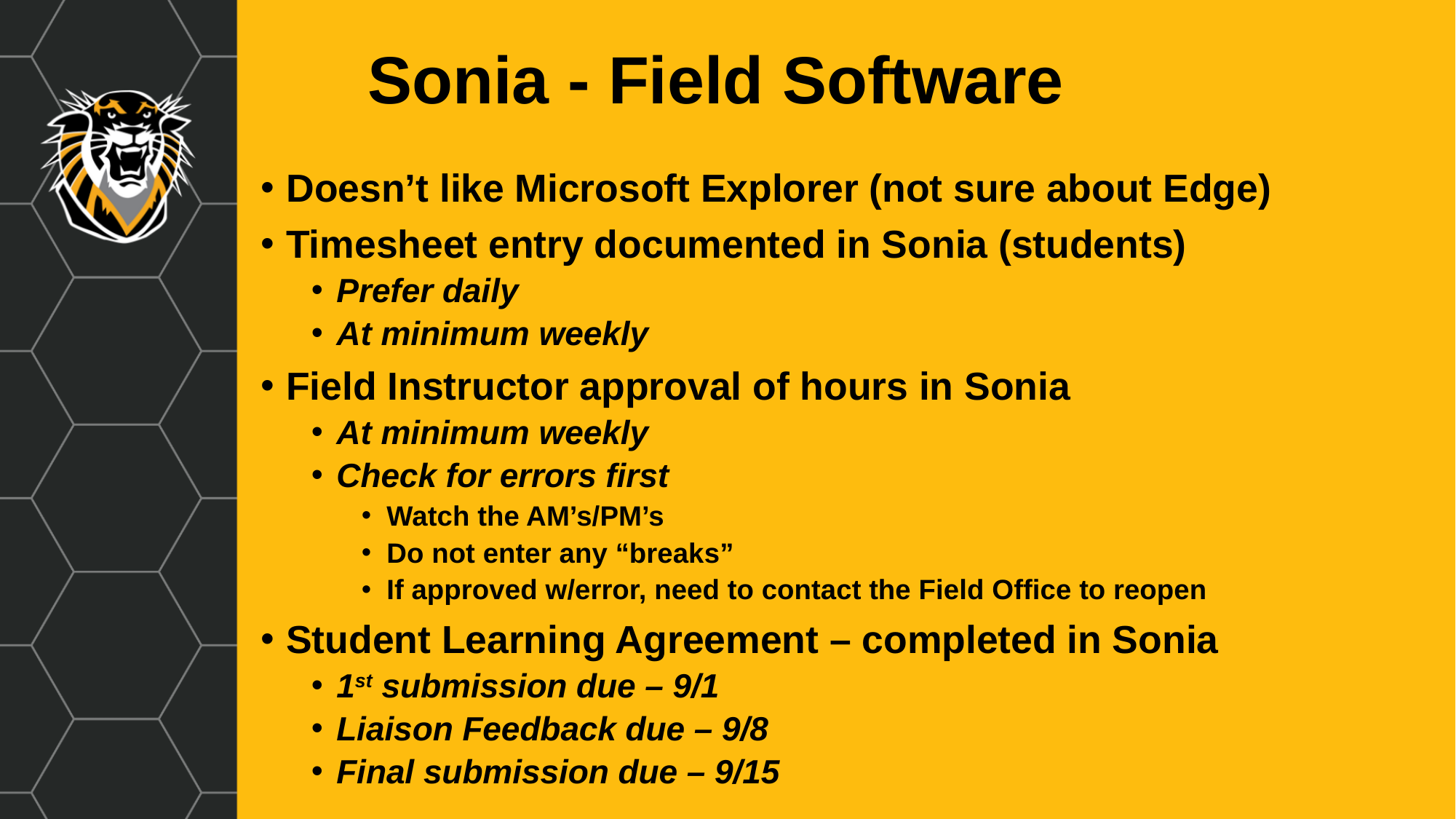

# Sonia - Field Software
Doesn’t like Microsoft Explorer (not sure about Edge)
Timesheet entry documented in Sonia (students)
Prefer daily
At minimum weekly
Field Instructor approval of hours in Sonia
At minimum weekly
Check for errors first
Watch the AM’s/PM’s
Do not enter any “breaks”
If approved w/error, need to contact the Field Office to reopen
Student Learning Agreement – completed in Sonia
1st submission due – 9/1
Liaison Feedback due – 9/8
Final submission due – 9/15